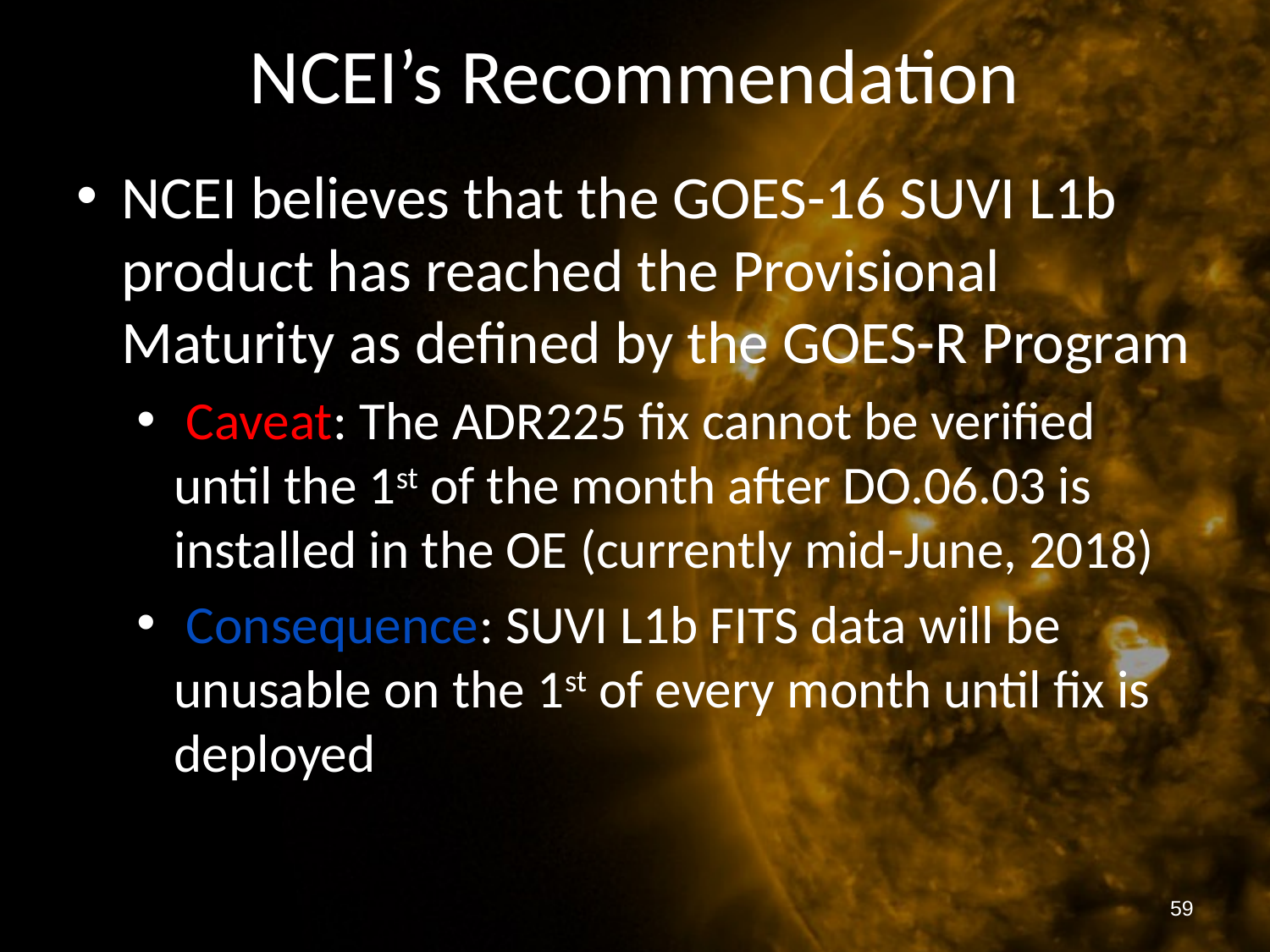

# NCEI’s Recommendation
NCEI believes that the GOES-16 SUVI L1b product has reached the Provisional Maturity as defined by the GOES-R Program
 Caveat: The ADR225 fix cannot be verified until the 1st of the month after DO.06.03 is installed in the OE (currently mid-June, 2018)
 Consequence: SUVI L1b FITS data will be unusable on the 1st of every month until fix is deployed
59